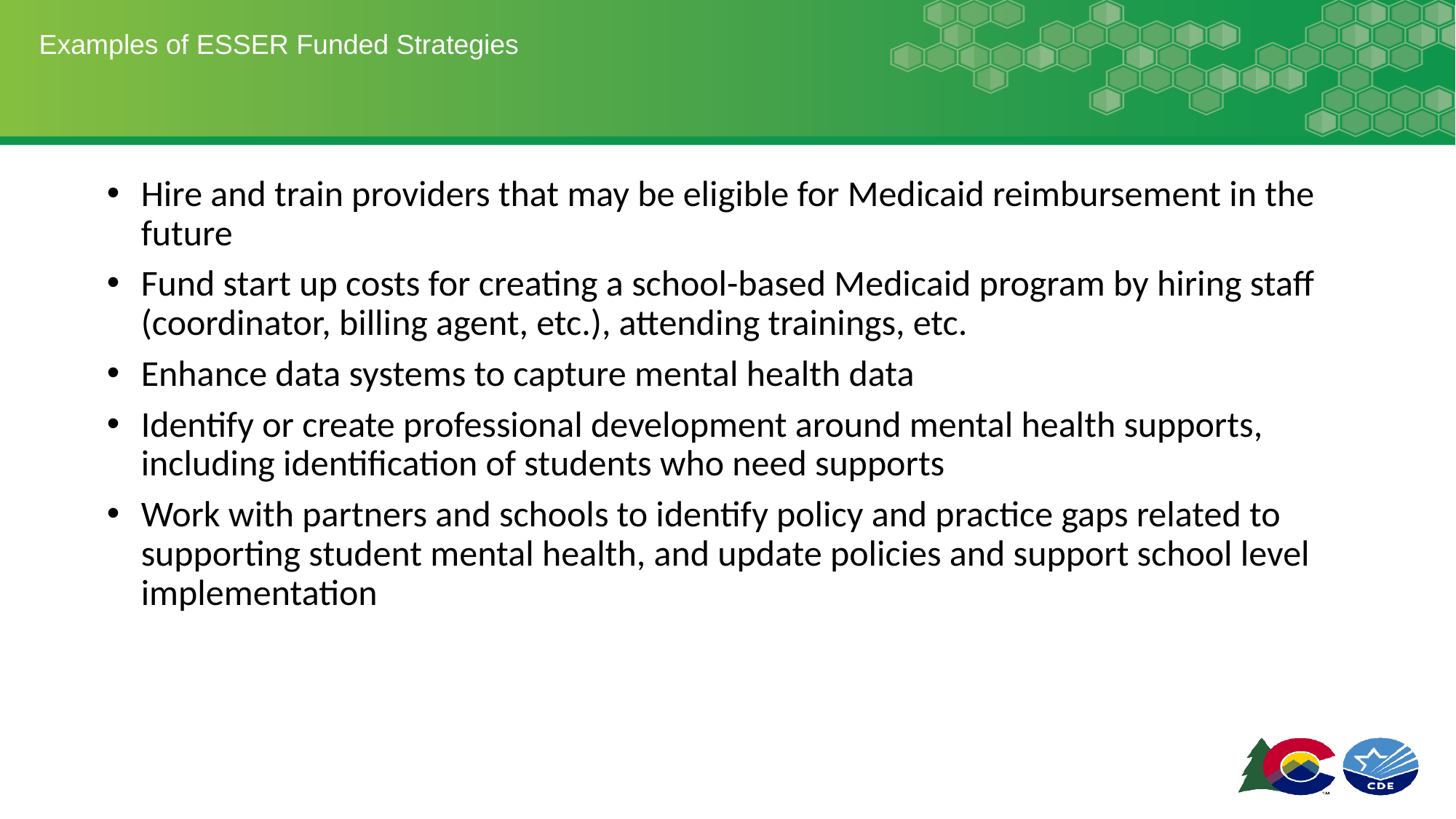

# Examples of ESSER Funded Strategies
Hire and train providers that may be eligible for Medicaid reimbursement in the future
Fund start up costs for creating a school-based Medicaid program by hiring staff (coordinator, billing agent, etc.), attending trainings, etc.
Enhance data systems to capture mental health data
Identify or create professional development around mental health supports, including identification of students who need supports
Work with partners and schools to identify policy and practice gaps related to supporting student mental health, and update policies and support school level implementation